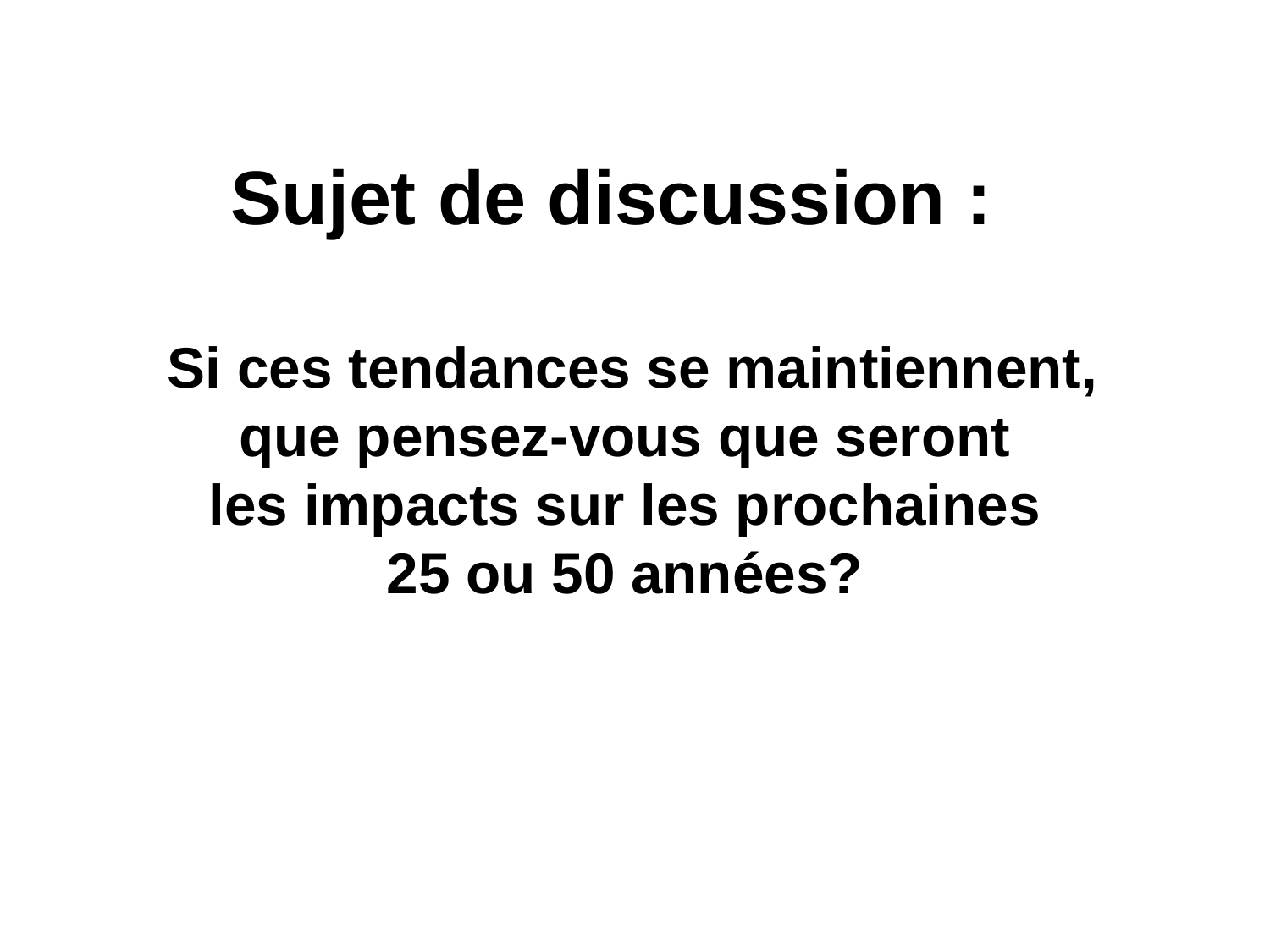

# Sujet de discussion : Si ces tendances se maintiennent, que pensez-vous que seront les impacts sur les prochaines 25 ou 50 années?